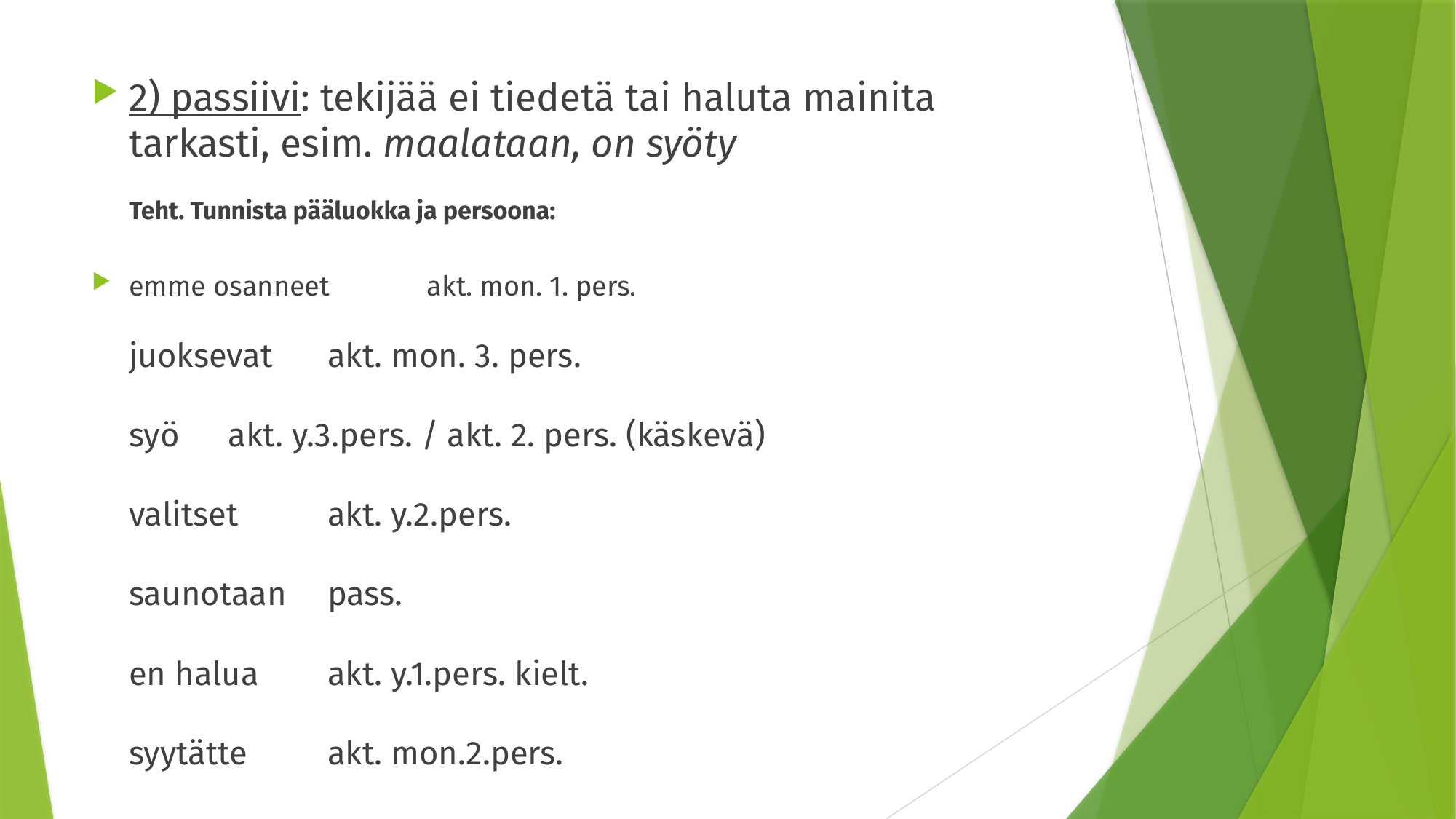

2) passiivi: tekijää ei tiedetä tai haluta mainita
tarkasti, esim. maalataan, on syöty
 
Teht. Tunnista pääluokka ja persoona:
emme osanneet 		akt. mon. 1. pers.
 
juoksevat			akt. mon. 3. pers.
 
syö					akt. y.3.pers. / akt. 2. pers. (käskevä)
 
valitset				akt. y.2.pers.
 
saunotaan			pass.
 
en halua			akt. y.1.pers. kielt.
 
syytätte			akt. mon.2.pers.